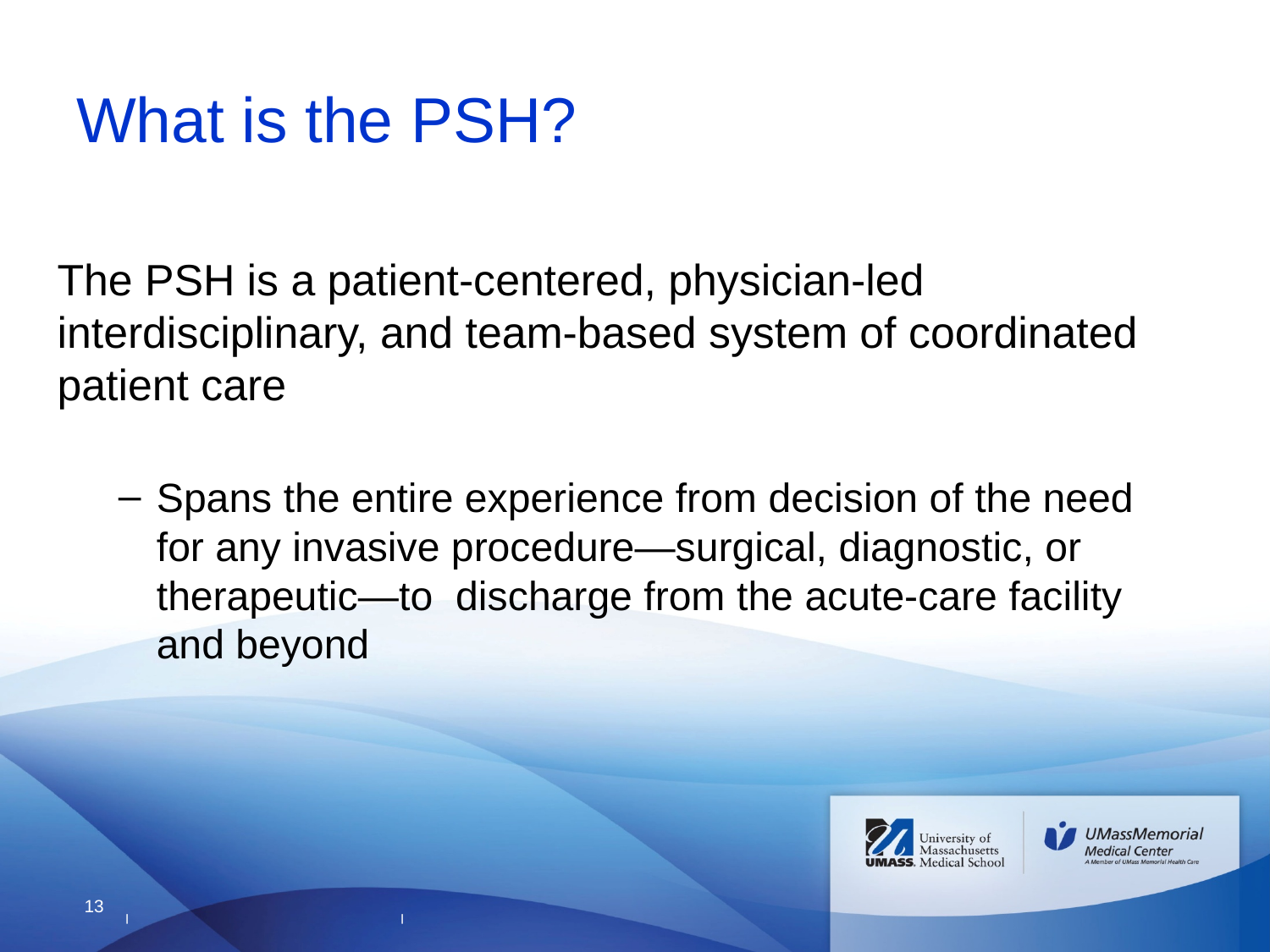

# What is the PSH?

The PSH is a patient-centered, physician-led interdisciplinary, and team-based system of coordinated patient care
Spans the entire experience from decision of the need for any invasive procedure—surgical, diagnostic, or therapeutic—to  discharge from the acute-care facility and beyond
13